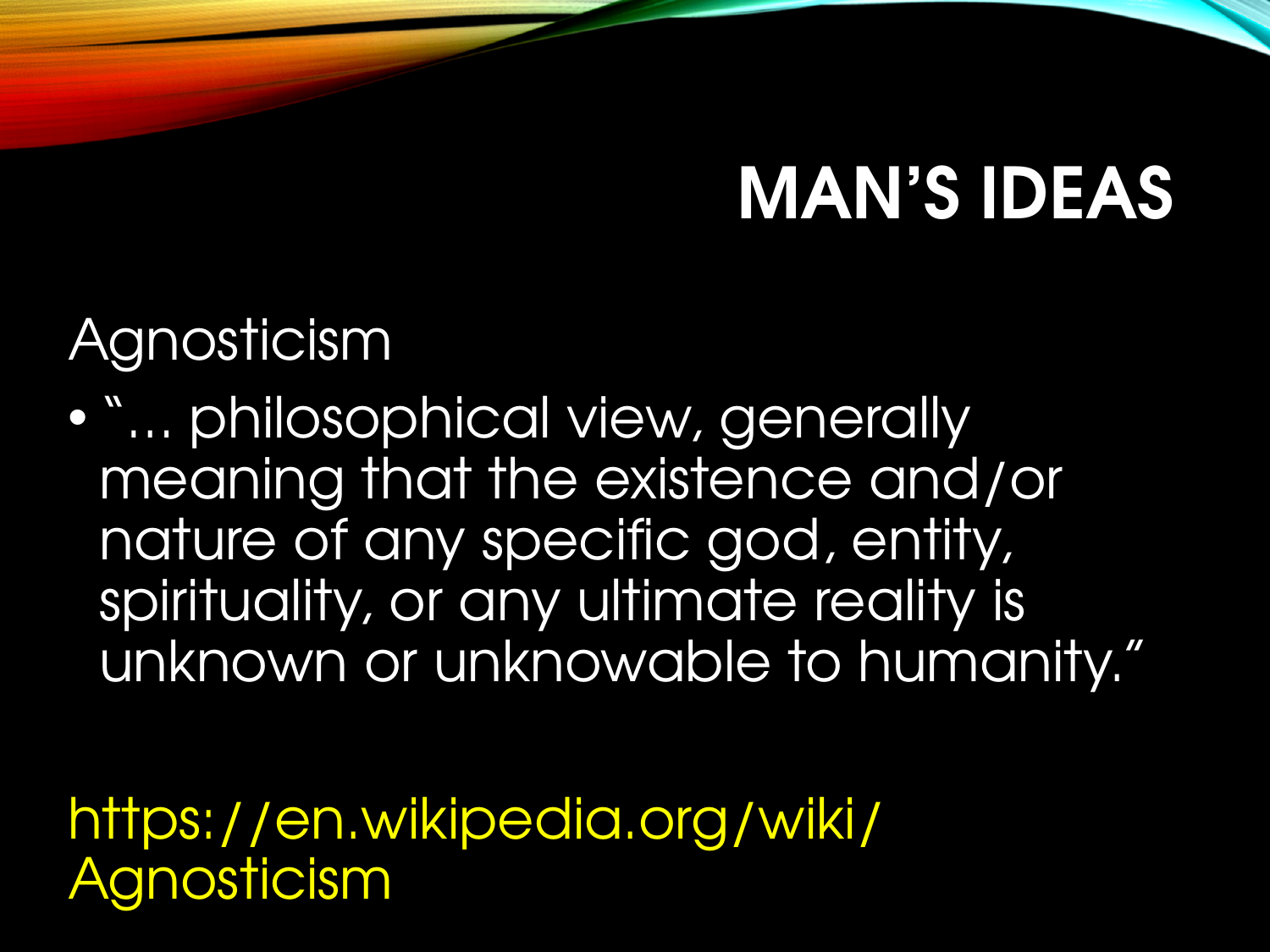

# Man’s Ideas
Agnosticism
“… philosophical view, generally meaning that the existence and/or nature of any specific god, entity, spirituality, or any ultimate reality is unknown or unknowable to humanity.”

https://en.wikipedia.org/wiki/Agnosticism